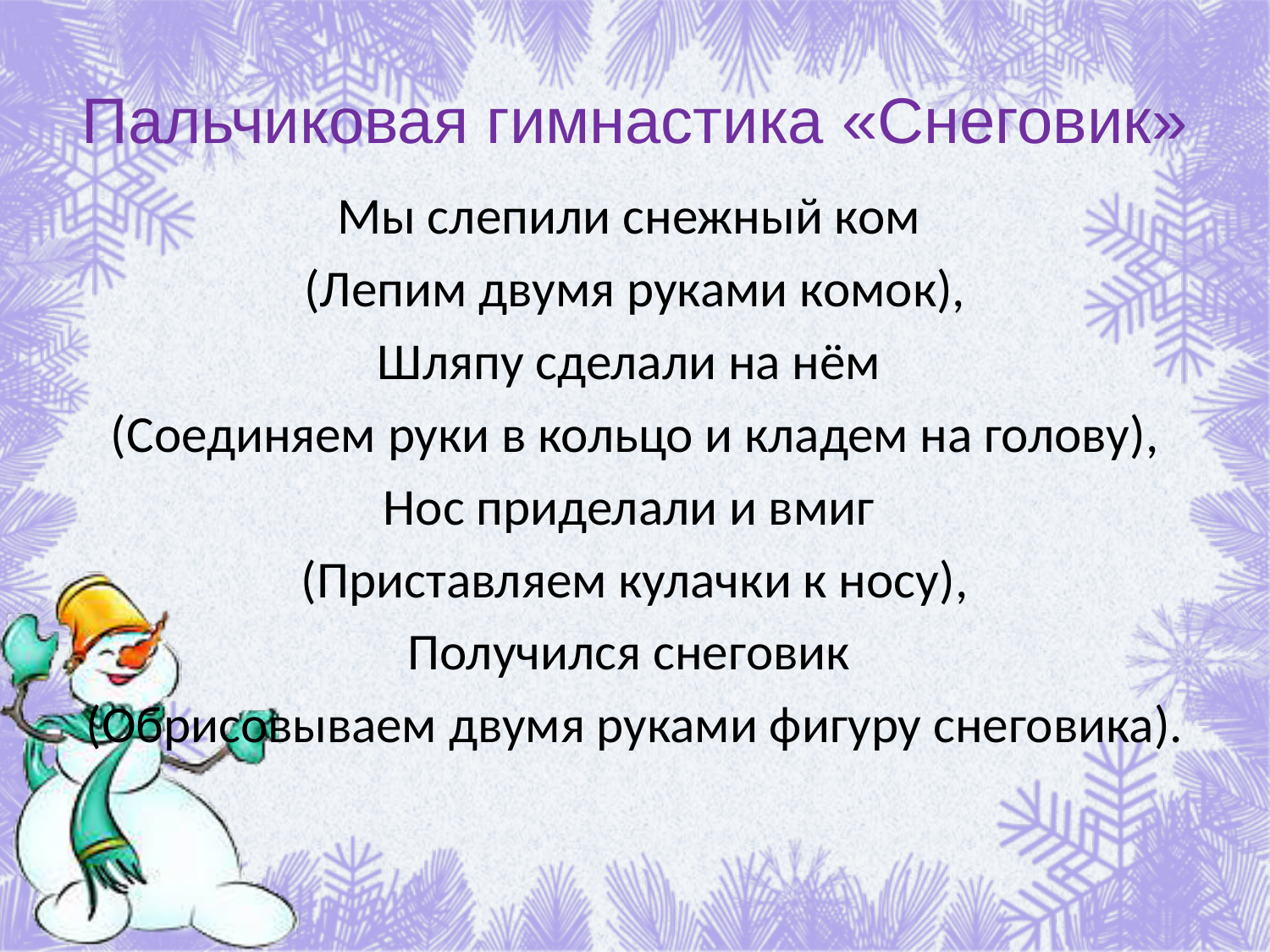

# Пальчиковая гимнастика «Снеговик»
Мы слепили снежный ком
(Лепим двумя руками комок),
Шляпу сделали на нём
(Соединяем руки в кольцо и кладем на голову),
Нос приделали и вмиг
(Приставляем кулачки к носу),
Получился снеговик
(Обрисовываем двумя руками фигуру снеговика).